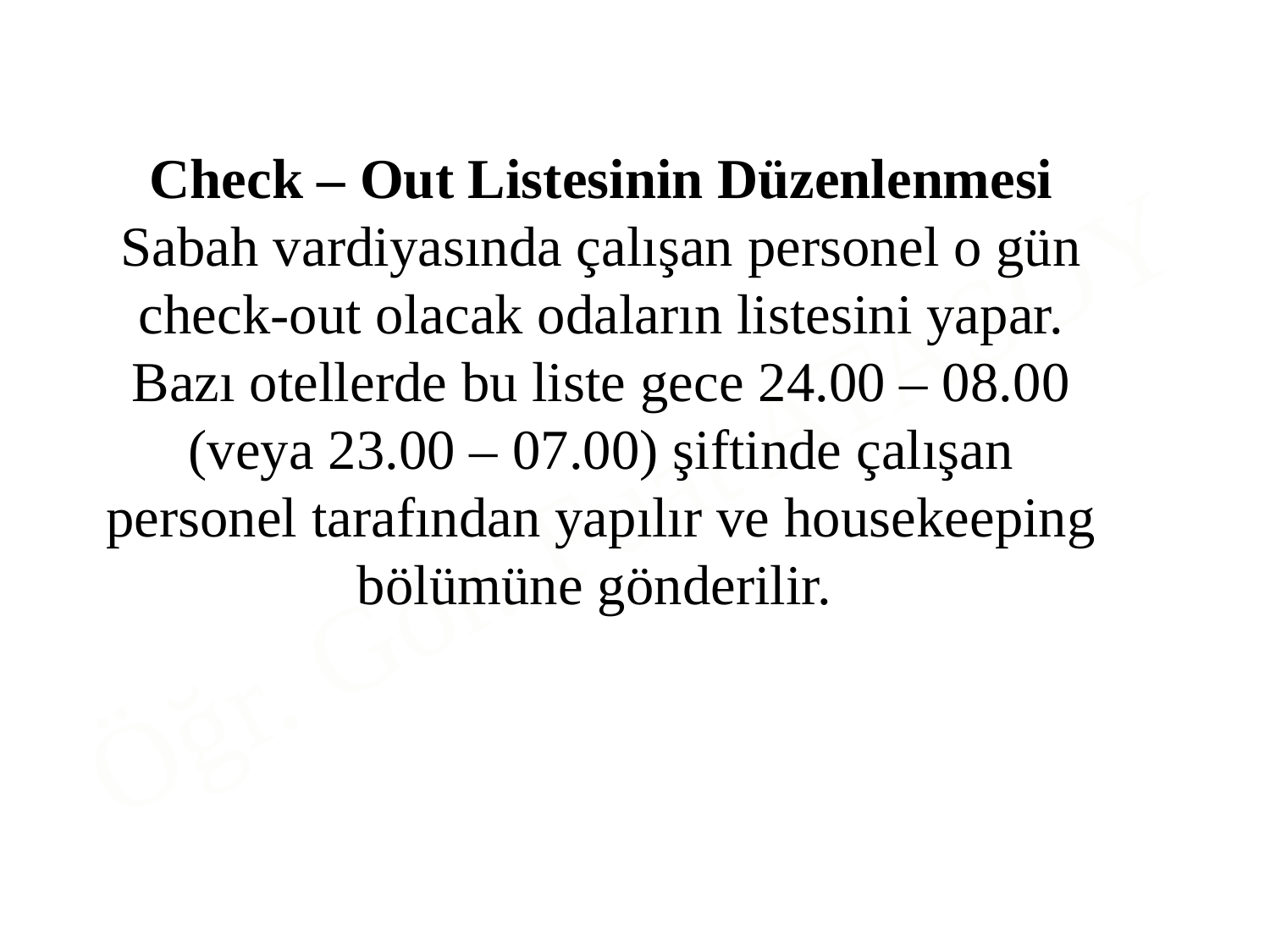

Check – Out Listesinin Düzenlenmesi
Sabah vardiyasında çalışan personel o gün check-out olacak odaların listesini yapar. Bazı otellerde bu liste gece 24.00 – 08.00 (veya 23.00 – 07.00) şiftinde çalışan personel tarafından yapılır ve housekeeping bölümüne gönderilir.